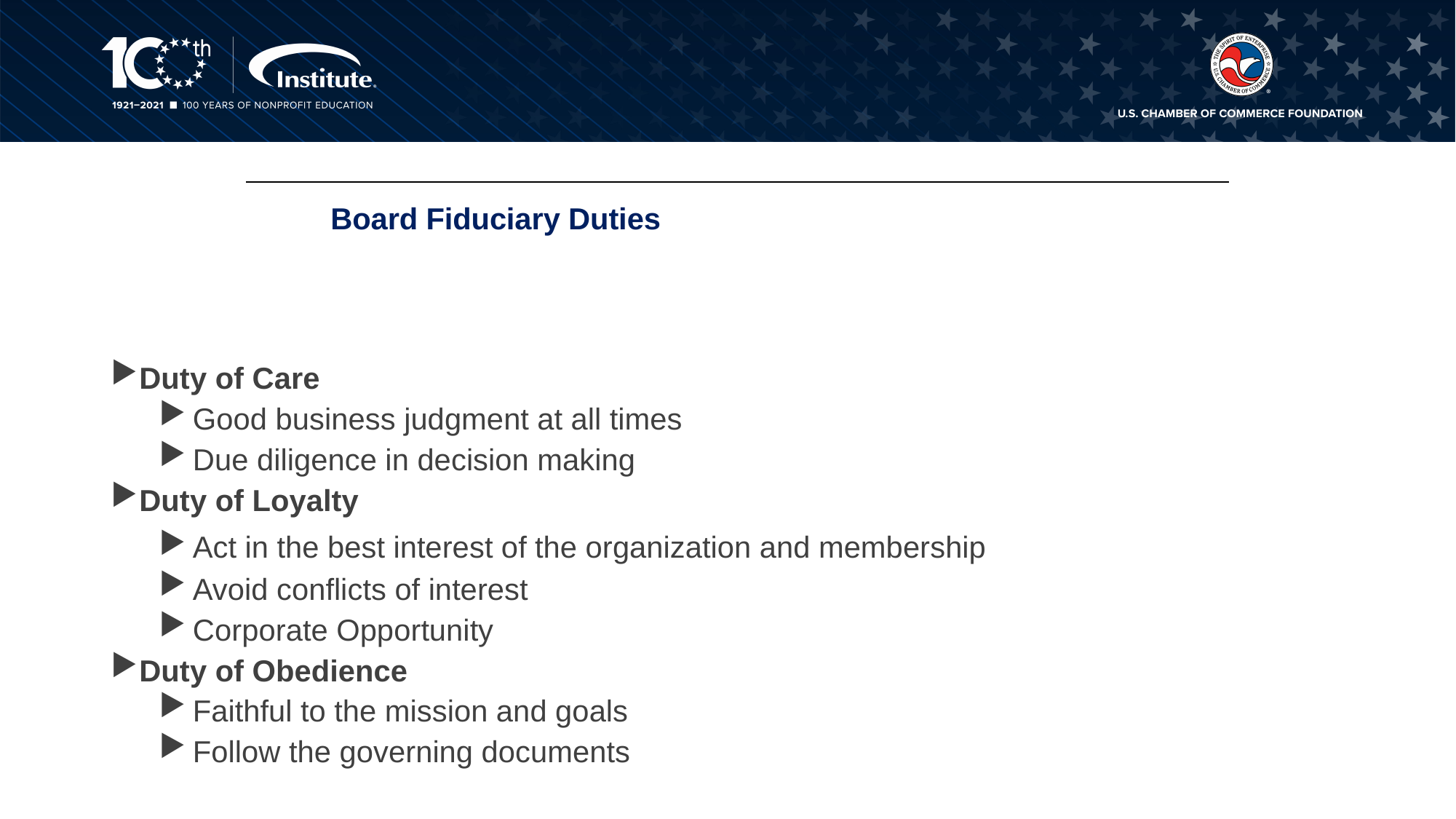

# Board Fiduciary Duties
Duty of Care
Good business judgment at all times
Due diligence in decision making
Duty of Loyalty
Act in the best interest of the organization and membership
Avoid conflicts of interest
Corporate Opportunity
Duty of Obedience
Faithful to the mission and goals
Follow the governing documents

15